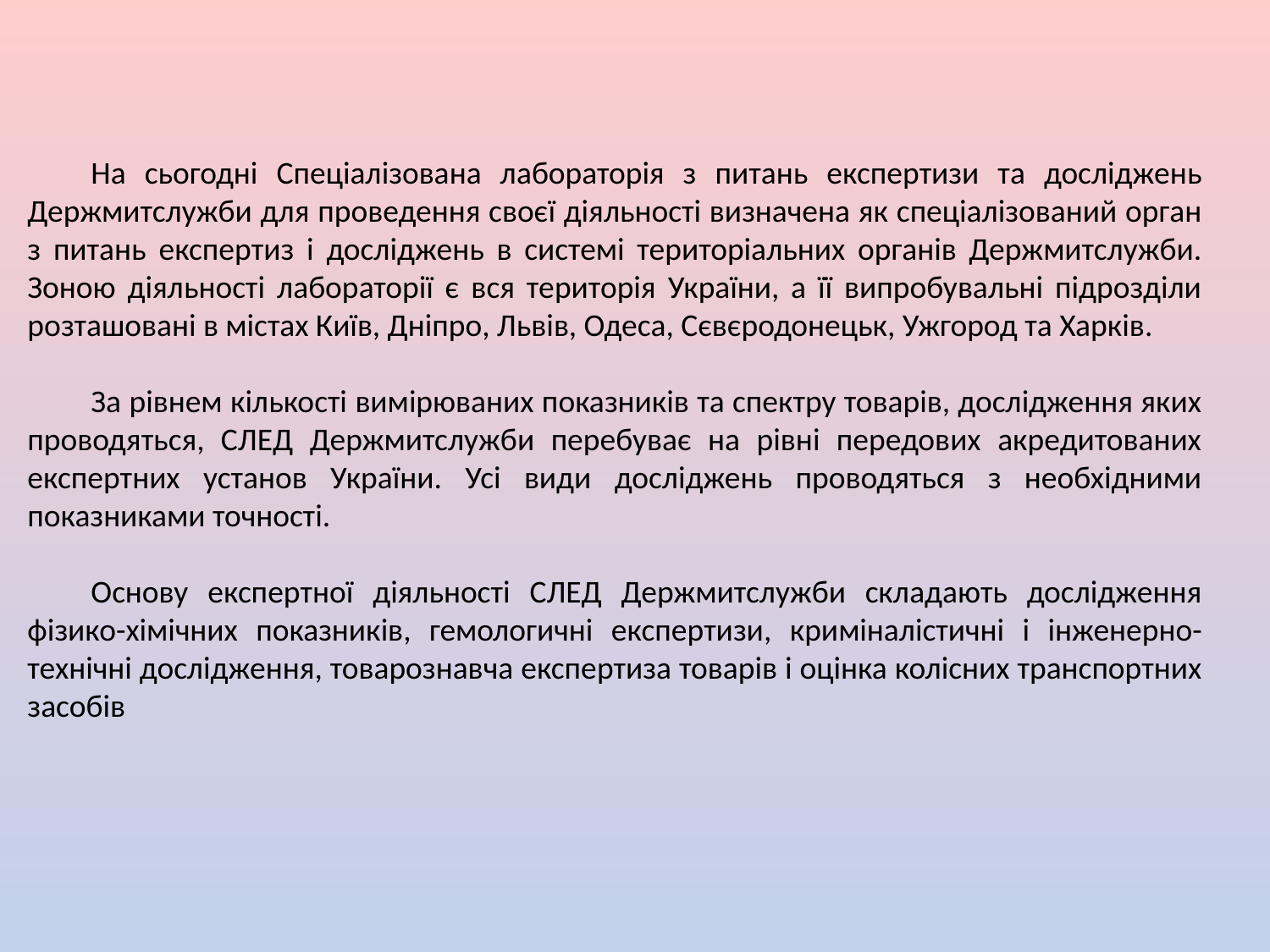

На сьогодні Спеціалізована лабораторія з питань експертизи та досліджень Держмитслужби для проведення своєї діяльності визначена як спеціалізований орган з питань експертиз і досліджень в системі територіальних органів Держмитслужби. Зоною діяльності лабораторії є вся територія України, а її випробувальні підрозділи розташовані в містах Київ, Дніпро, Львів, Одеса, Сєвєродонецьк, Ужгород та Харків.

За рівнем кількості вимірюваних показників та спектру товарів, дослідження яких проводяться, СЛЕД Держмитслужби перебуває на рівні передових акредитованих експертних установ України. Усі види досліджень проводяться з необхідними показниками точності.

Основу експертної діяльності СЛЕД Держмитслужби складають дослідження фізико-хімічних показників, гемологичні експертизи, криміналістичні і інженерно-технічні дослідження, товарознавча експертиза товарів і оцінка колісних транспортних засобів